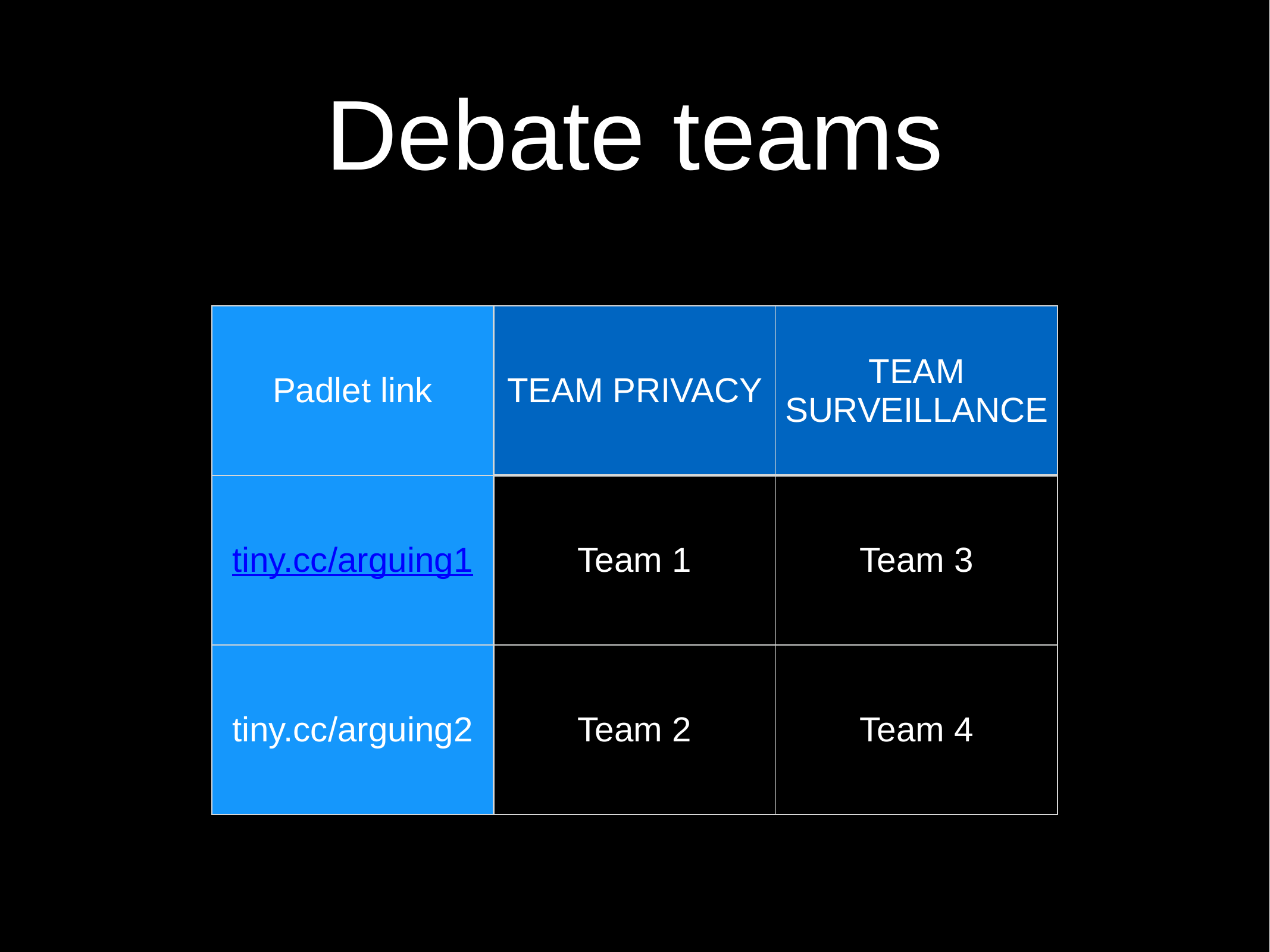

# Debate teams
| Padlet link | TEAM PRIVACY | TEAM SURVEILLANCE |
| --- | --- | --- |
| tiny.cc/arguing1 | Team 1 | Team 3 |
| tiny.cc/arguing2 | Team 2 | Team 4 |